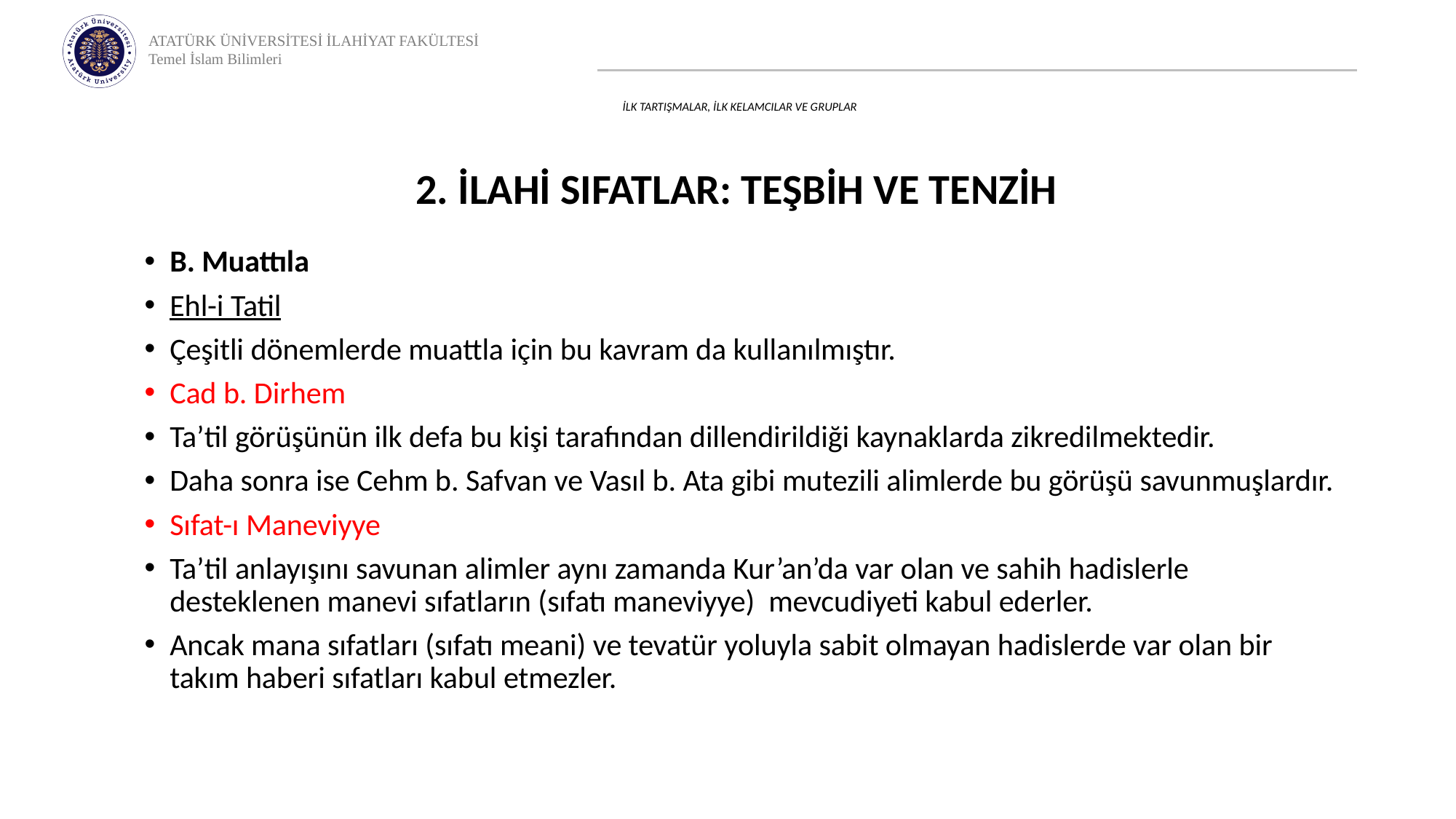

# İLK TARTIŞMALAR, İLK KELAMCILAR VE GRUPLAR
2. İLAHİ SIFATLAR: TEŞBİH VE TENZİH

B. Muattıla
Ehl-i Tatil
Çeşitli dönemlerde muattla için bu kavram da kullanılmıştır.
Cad b. Dirhem
Ta’til görüşünün ilk defa bu kişi tarafından dillendirildiği kaynaklarda zikredilmektedir.
Daha sonra ise Cehm b. Safvan ve Vasıl b. Ata gibi mutezili alimlerde bu görüşü savunmuşlardır.
Sıfat-ı Maneviyye
Ta’til anlayışını savunan alimler aynı zamanda Kur’an’da var olan ve sahih hadislerle desteklenen manevi sıfatların (sıfatı maneviyye)  mevcudiyeti kabul ederler.
Ancak mana sıfatları (sıfatı meani) ve tevatür yoluyla sabit olmayan hadislerde var olan bir takım haberi sıfatları kabul etmezler.